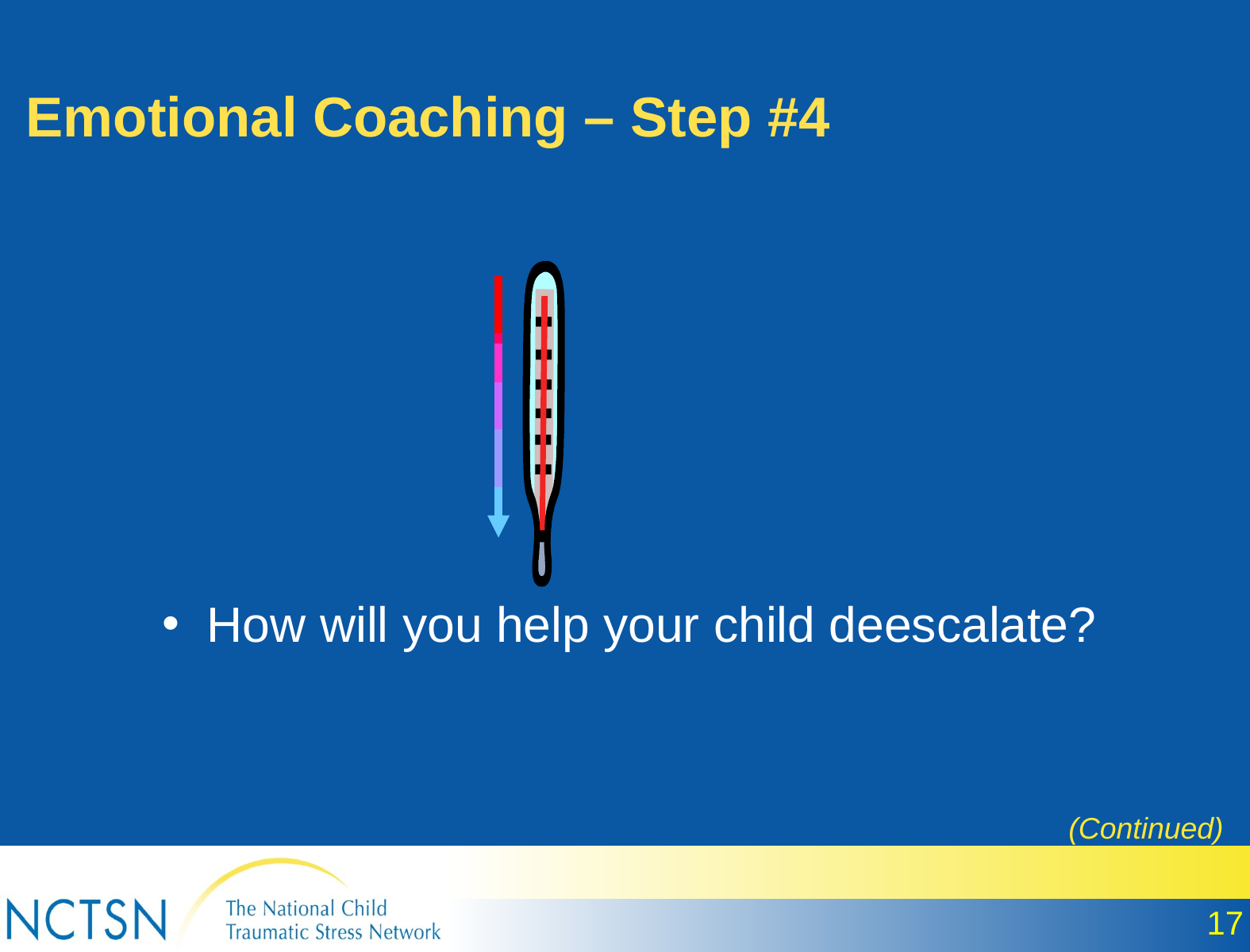

Emotional Coaching – Step #4

How will you help your child deescalate?
(Continued)
17